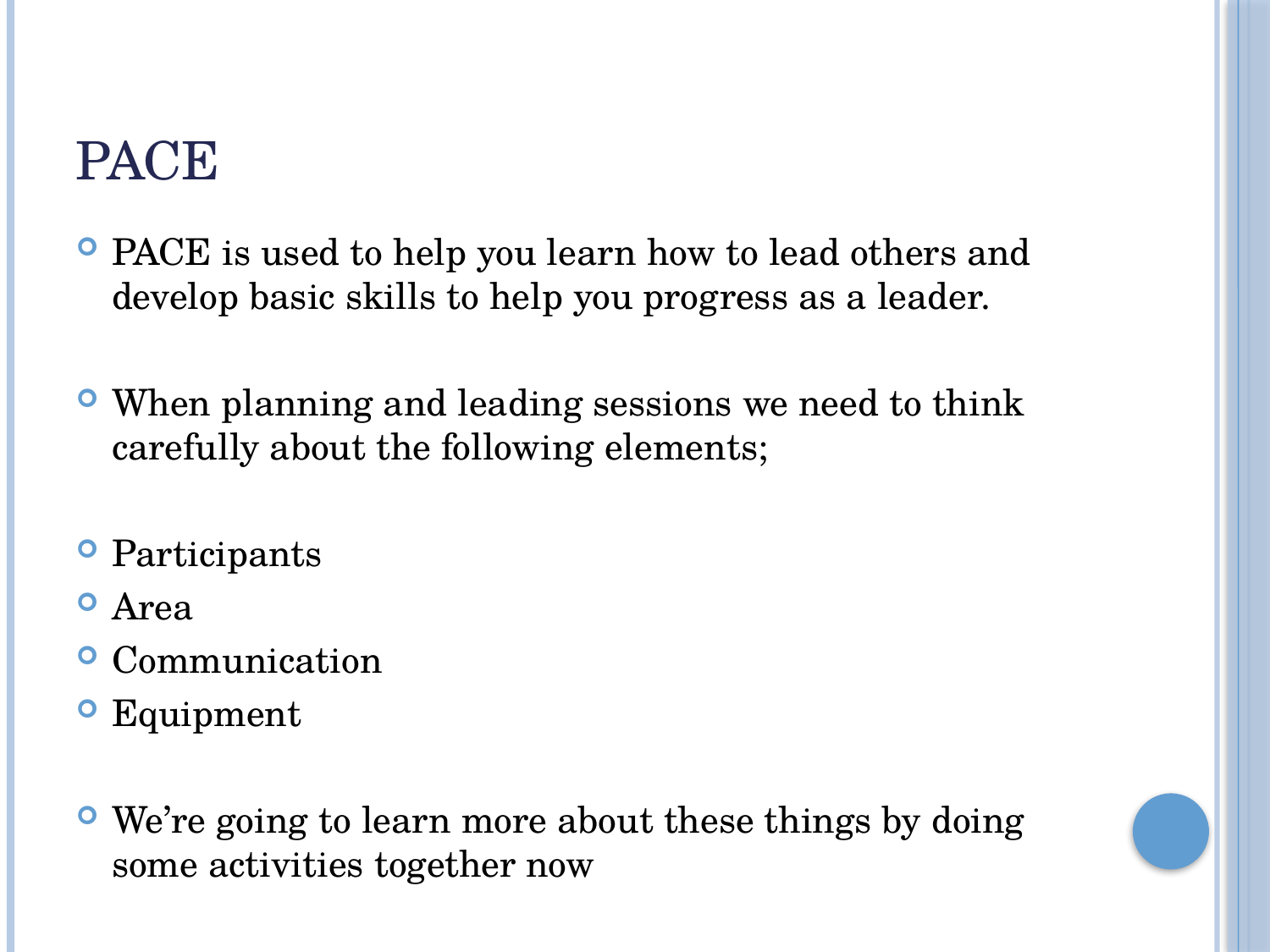

# PACE
PACE is used to help you learn how to lead others and develop basic skills to help you progress as a leader.

When planning and leading sessions we need to think carefully about the following elements;

Participants
Area
Communication
Equipment

We’re going to learn more about these things by doing some activities together now